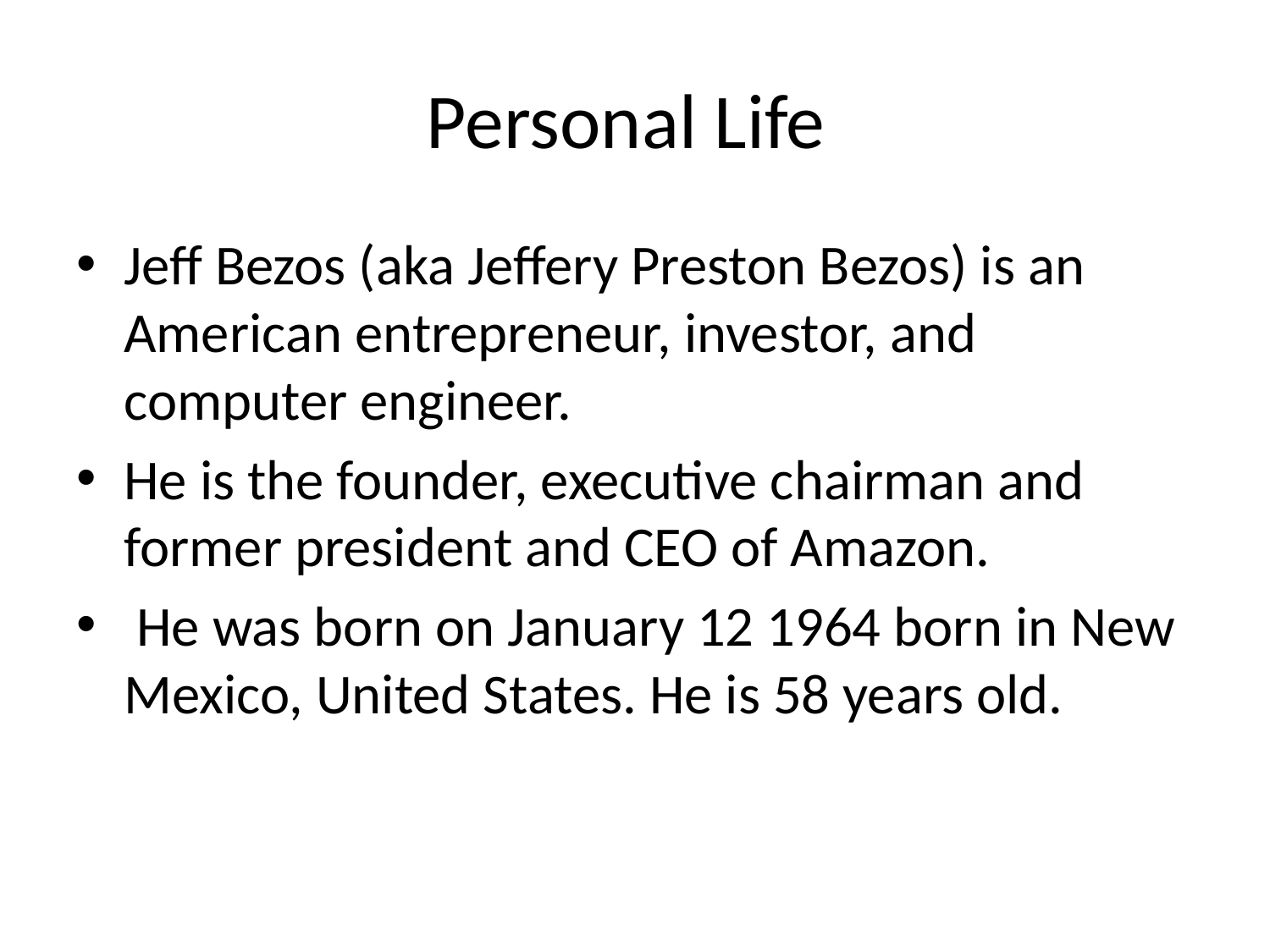

# Personal Life
Jeff Bezos (aka Jeffery Preston Bezos) is an American entrepreneur, investor, and computer engineer.
He is the founder, executive chairman and former president and CEO of Amazon.
 He was born on January 12 1964 born in New Mexico, United States. He is 58 years old.